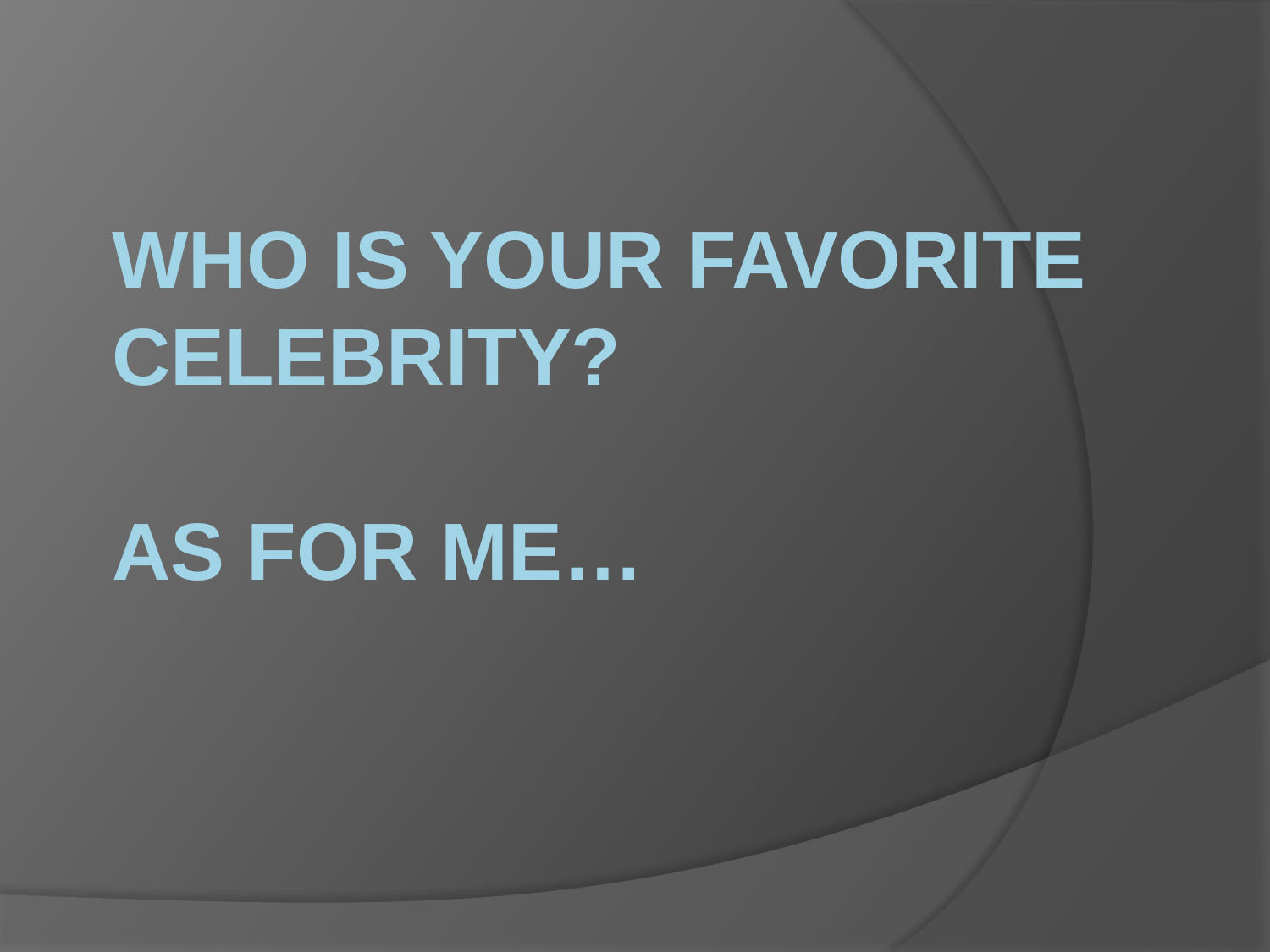

# who is your favorite celebrity? As for me…